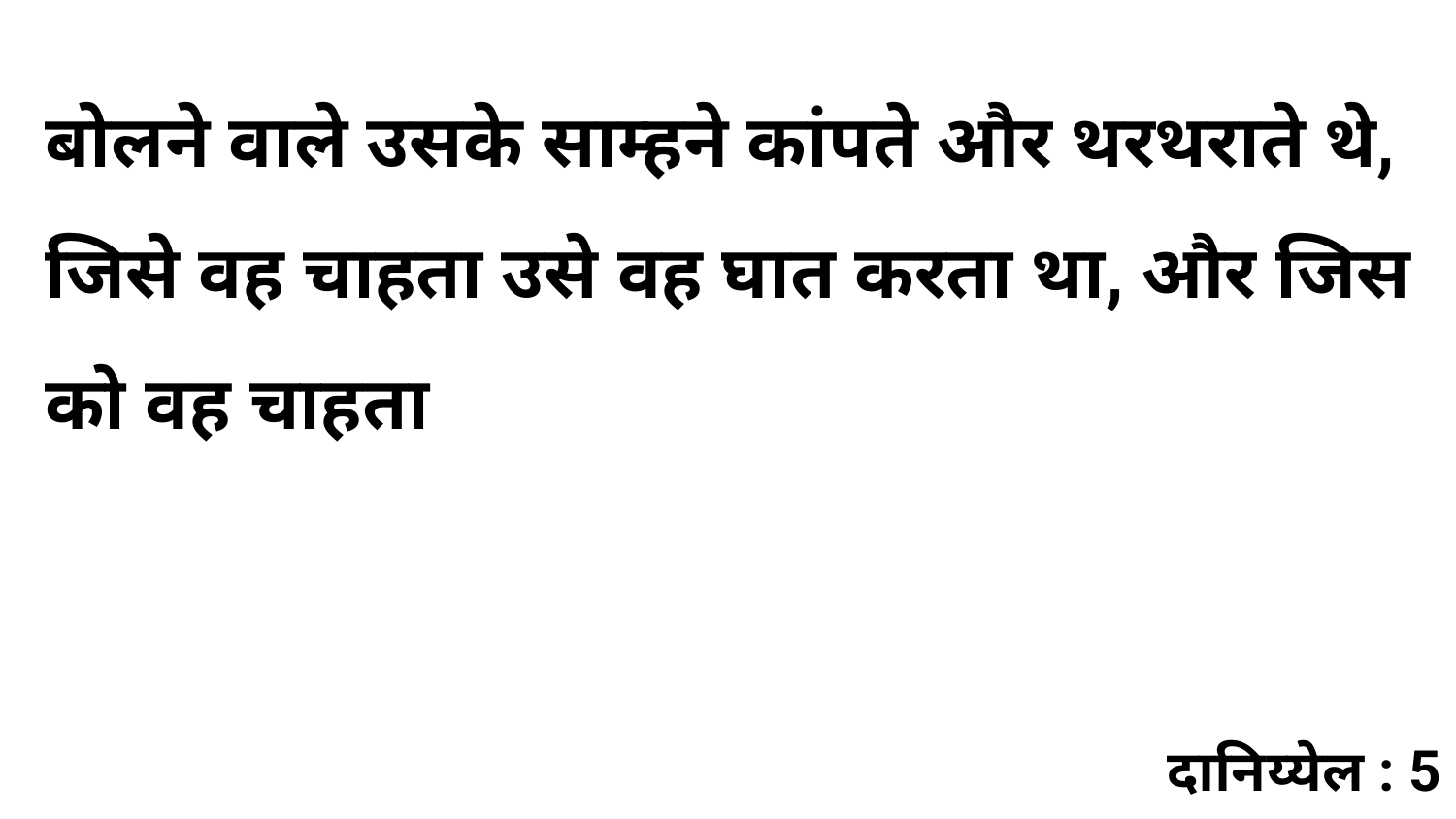

बोलने वाले उसके साम्हने कांपते और थरथराते थे, जिसे वह चाहता उसे वह घात करता था, और जिस को वह चाहता
दानिय्येल : 5